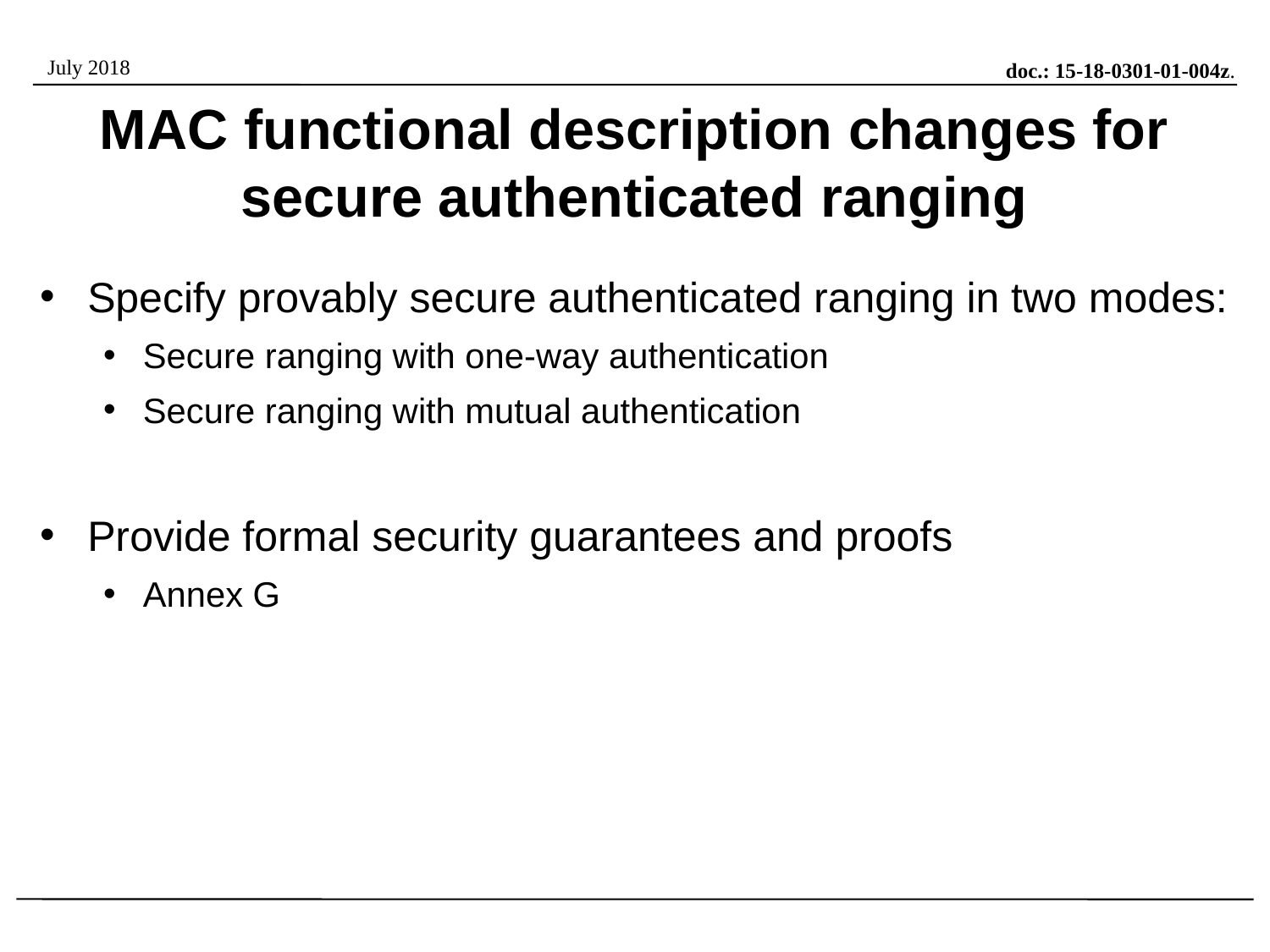

# MAC functional description changes for secure authenticated ranging

Specify provably secure authenticated ranging in two modes:
Secure ranging with one-way authentication
Secure ranging with mutual authentication

Provide formal security guarantees and proofs
Annex G